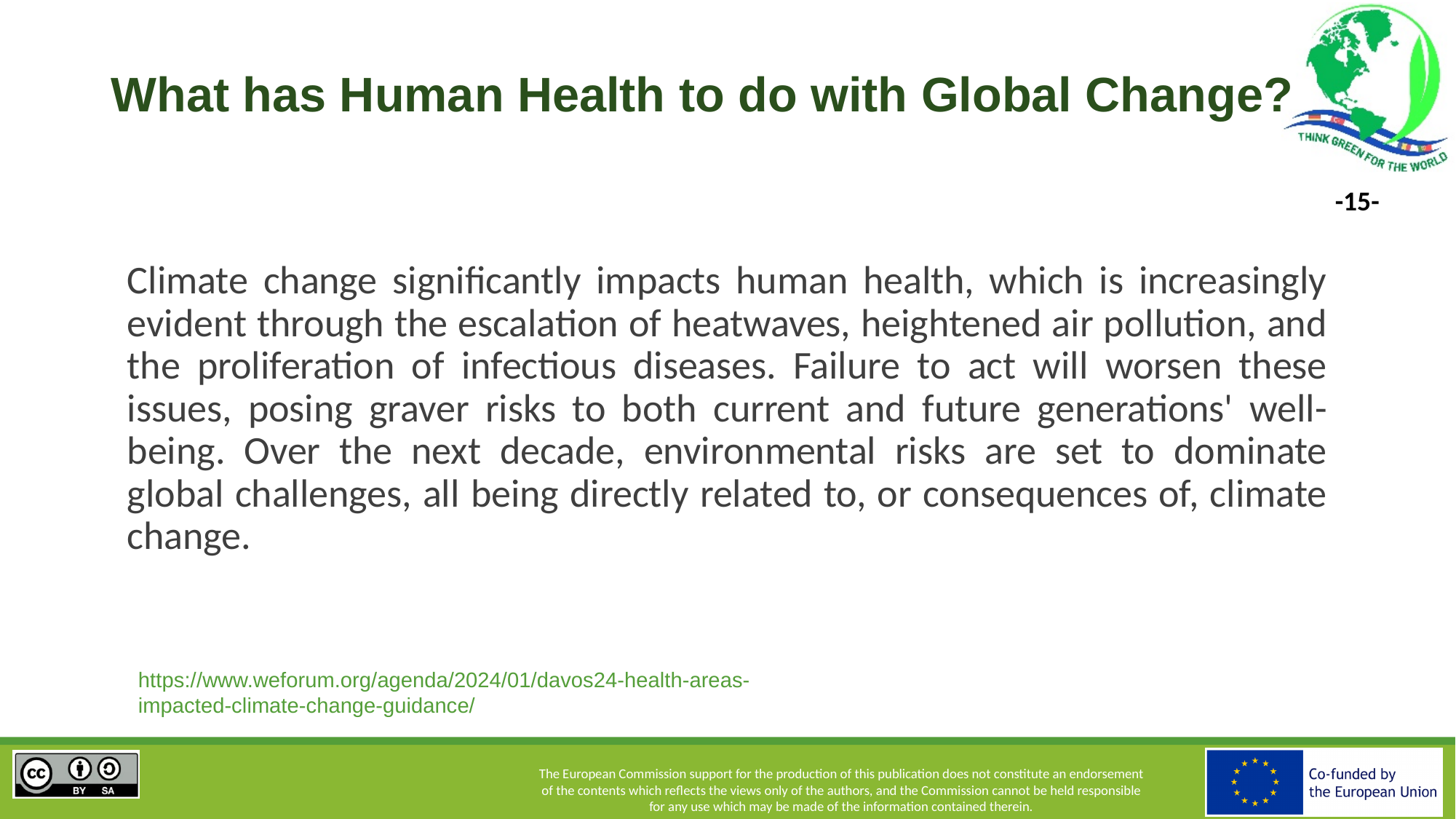

# What has Human Health to do with Global Change?
Climate change significantly impacts human health, which is increasingly evident through the escalation of heatwaves, heightened air pollution, and the proliferation of infectious diseases. Failure to act will worsen these issues, posing graver risks to both current and future generations' well-being. Over the next decade, environmental risks are set to dominate global challenges, all being directly related to, or consequences of, climate change.
https://www.weforum.org/agenda/2024/01/davos24-health-areas-impacted-climate-change-guidance/